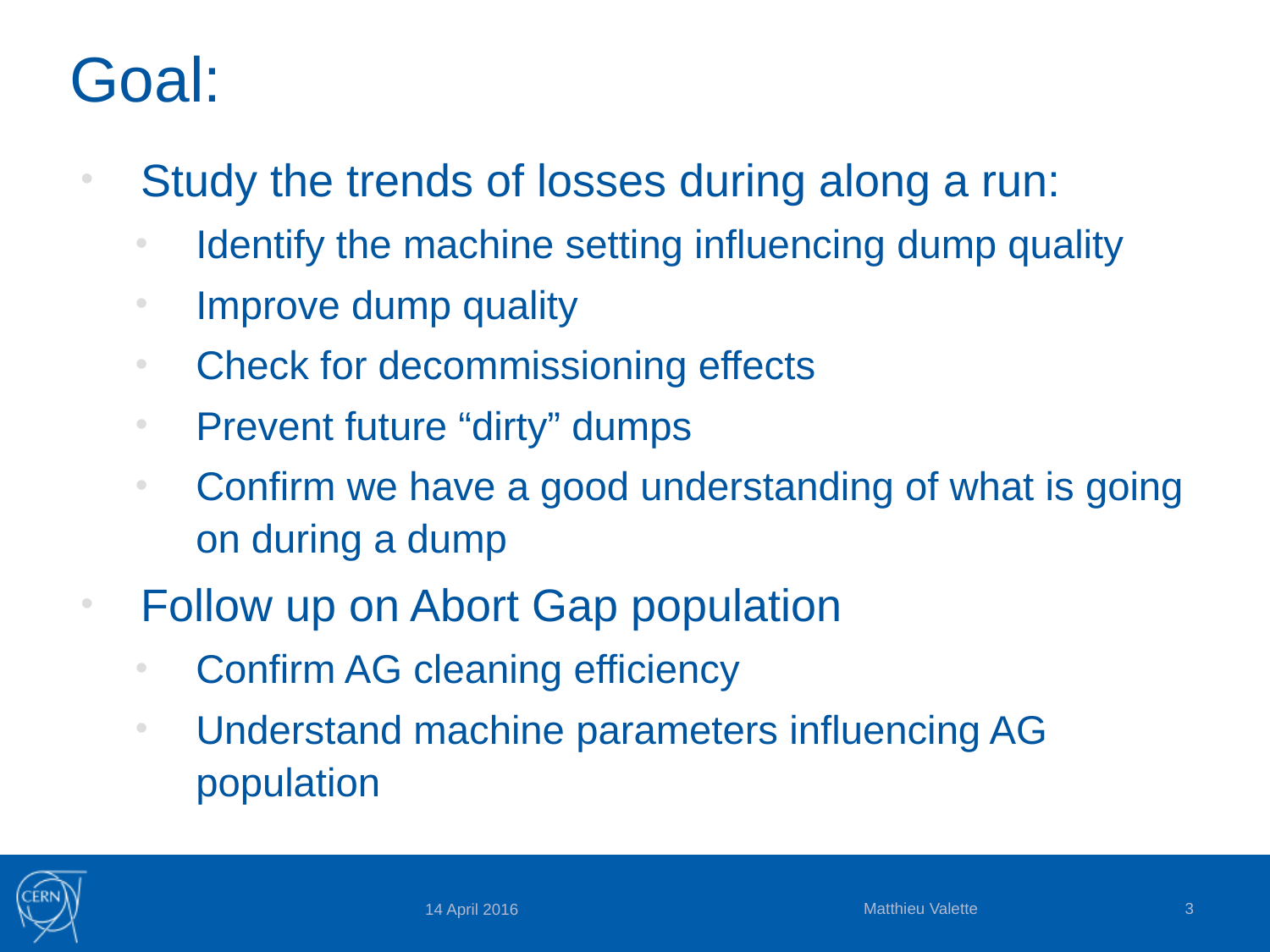

# Goal:
Study the trends of losses during along a run:
Identify the machine setting influencing dump quality
Improve dump quality
Check for decommissioning effects
Prevent future “dirty” dumps
Confirm we have a good understanding of what is going on during a dump
Follow up on Abort Gap population
Confirm AG cleaning efficiency
Understand machine parameters influencing AG population

Matthieu Valette
3
14 April 2016